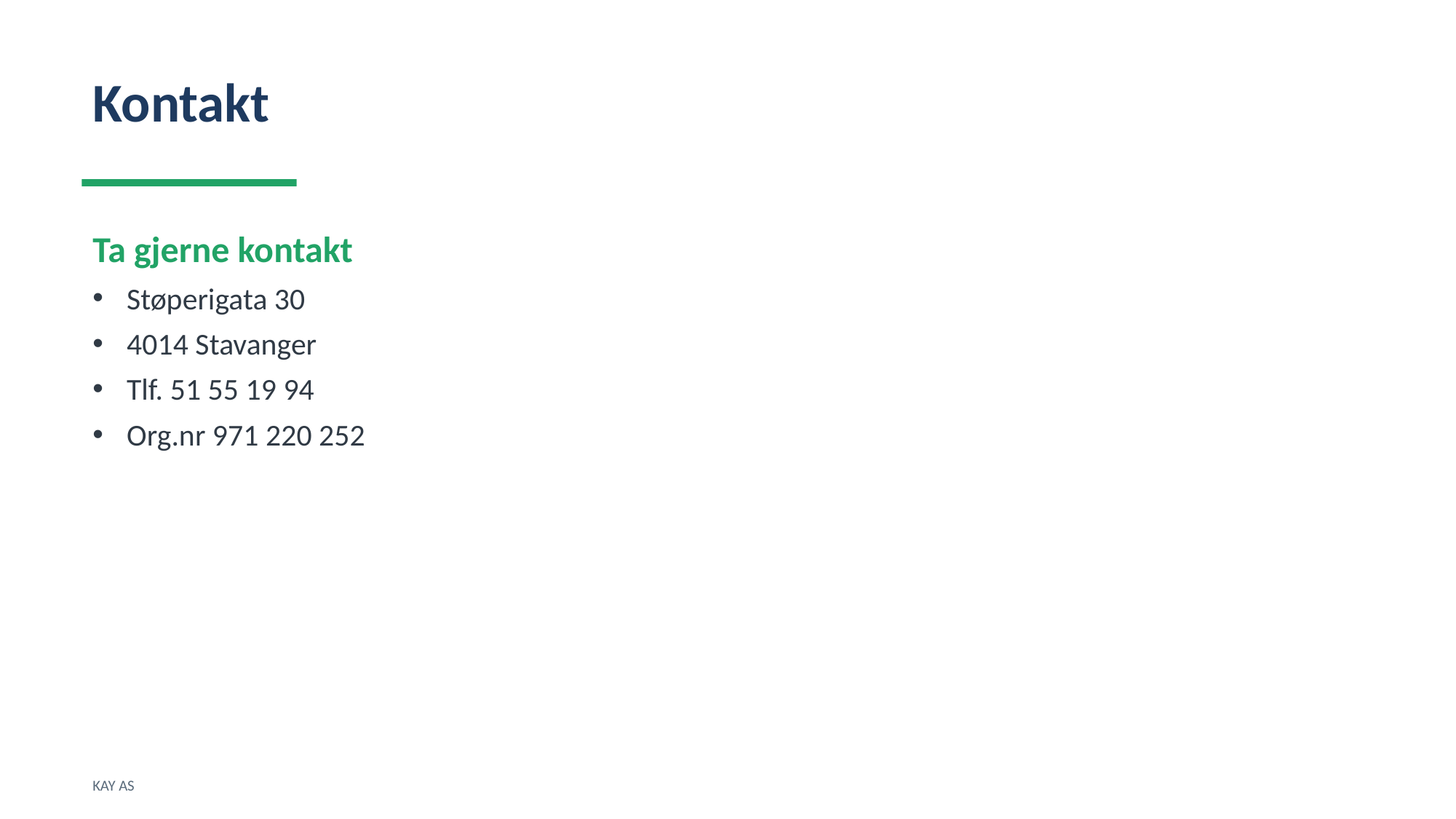

Kontakt

Ta gjerne kontakt
Støperigata 30
4014 Stavanger
Tlf. 51 55 19 94
Org.nr 971 220 252
KAY AS